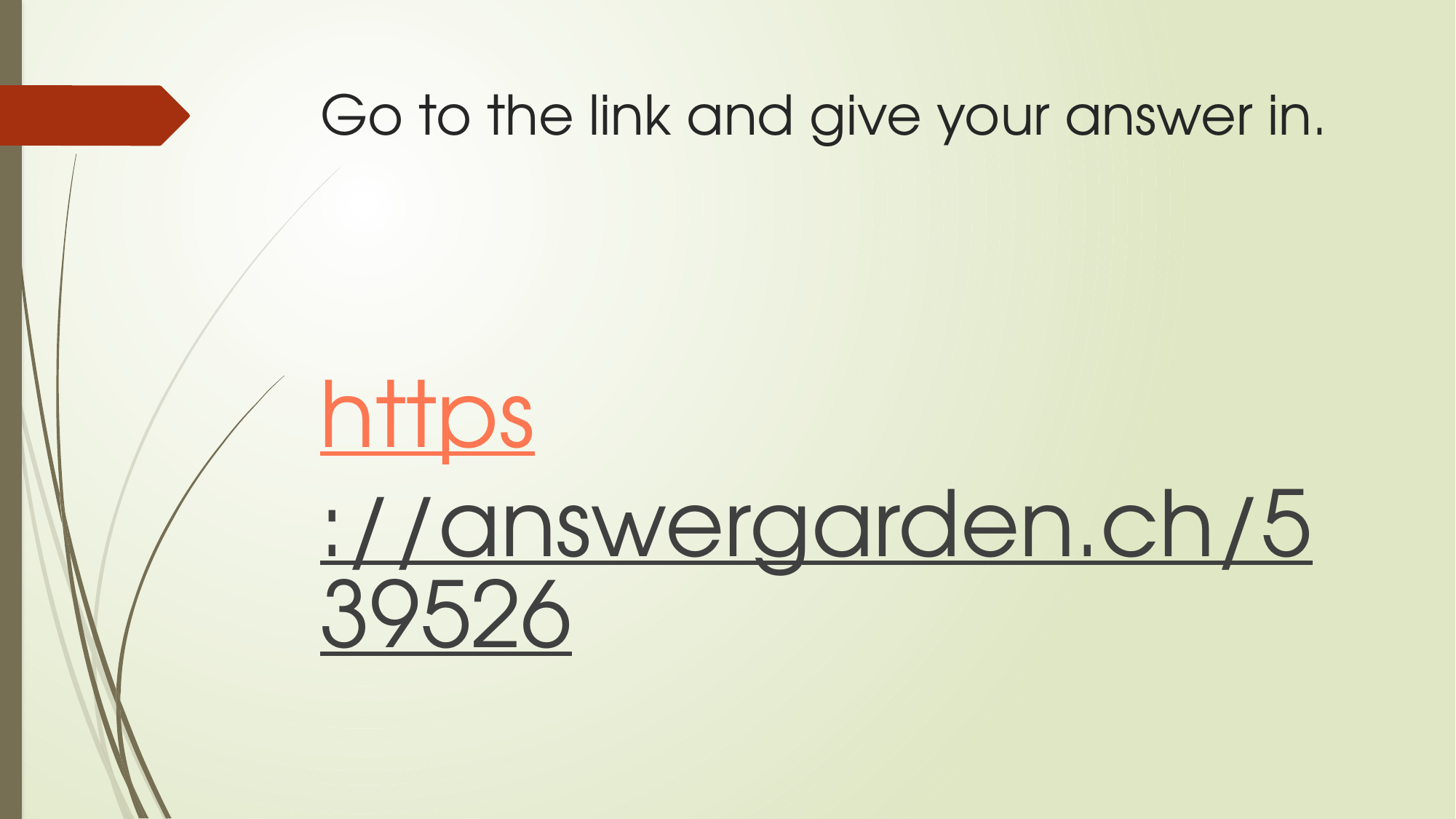

# Go to the link and give your answer in.

https://answergarden.ch/539526